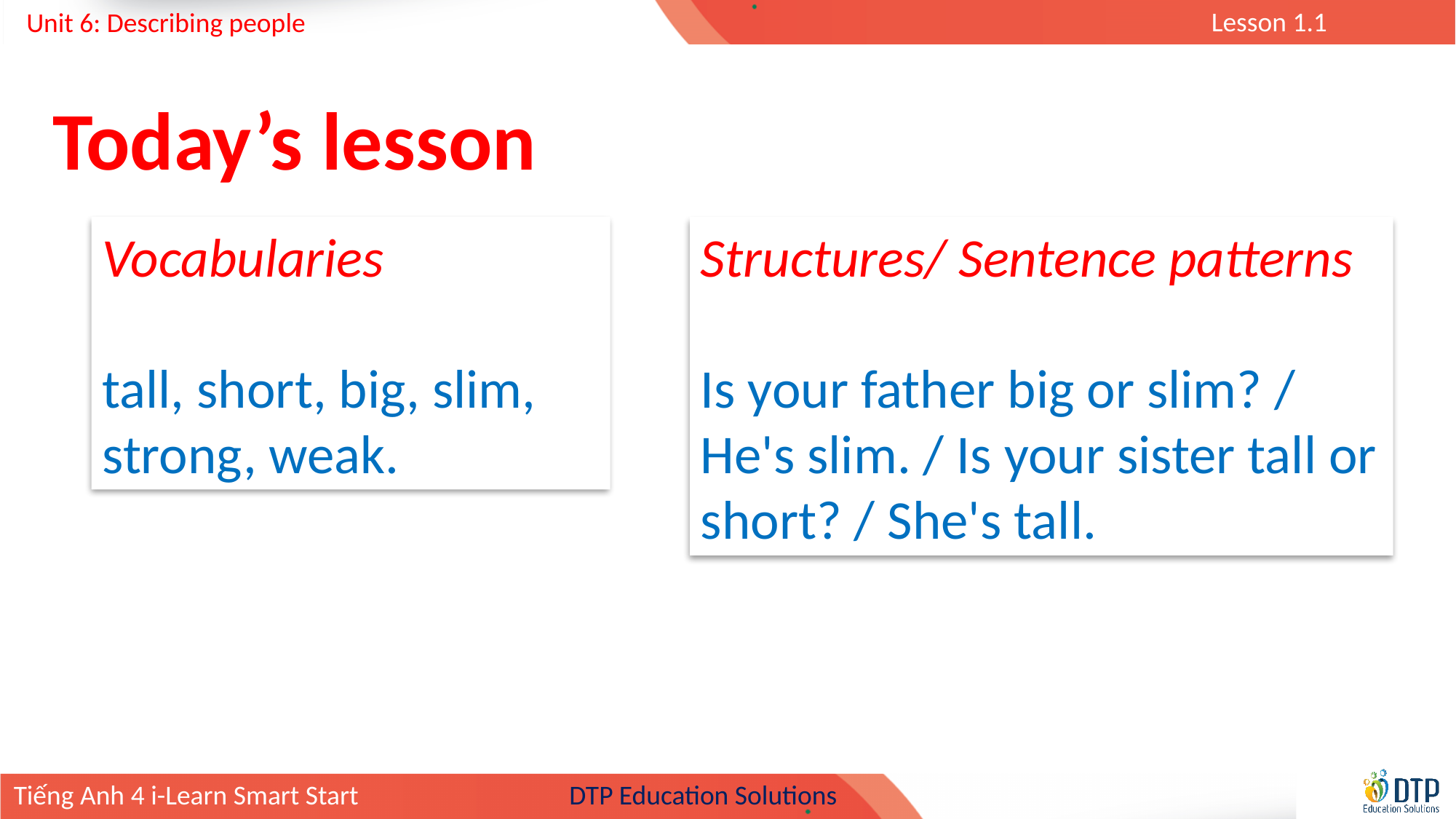

Today’s lesson
Vocabularies

tall, short, big, slim, strong, weak.
Structures/ Sentence patterns

Is your father big or slim? / He's slim. / Is your sister tall or short? / She's tall.